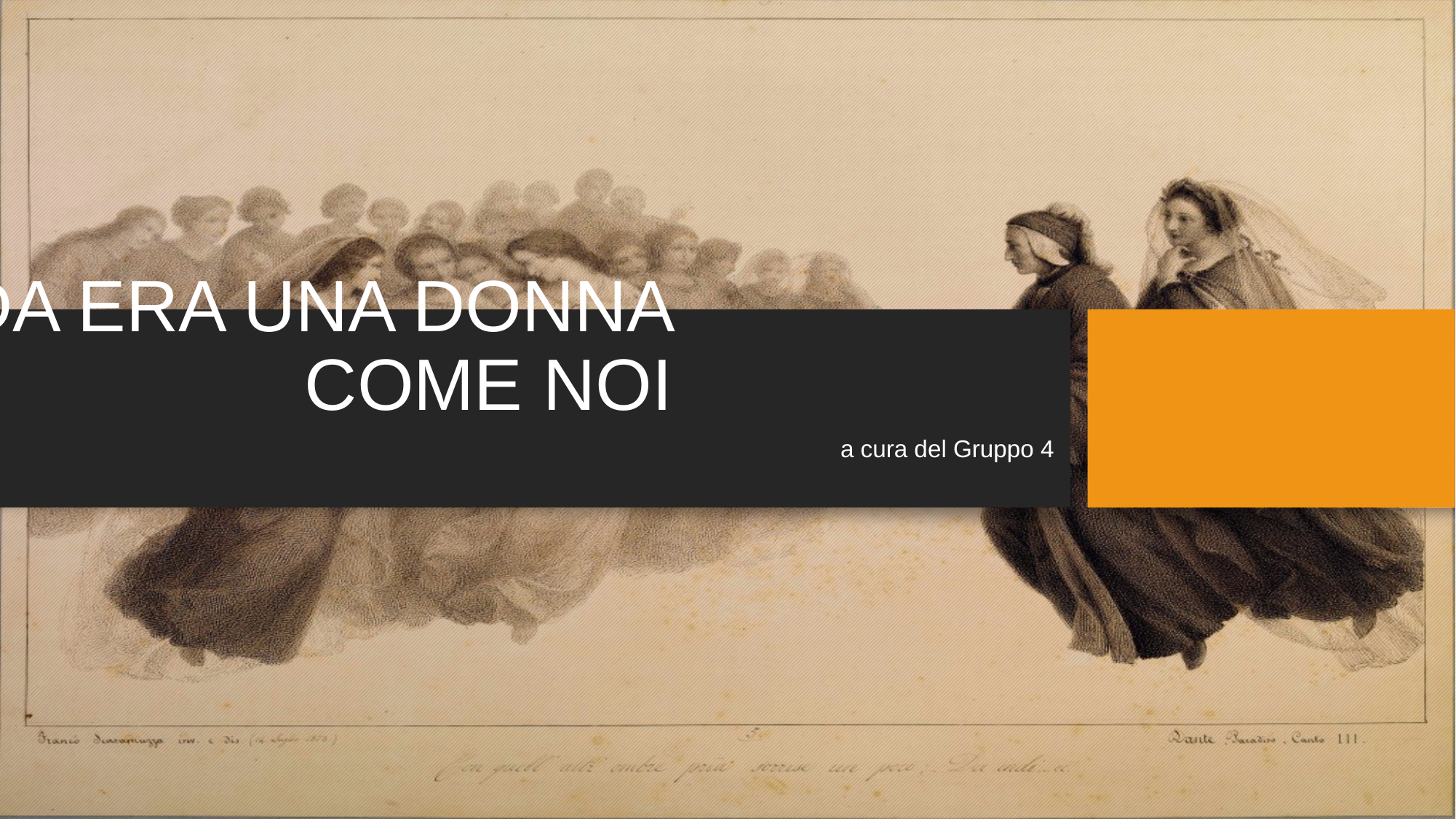

# PICCARDA ERA UNA DONNA COME NOI
a cura del Gruppo 4